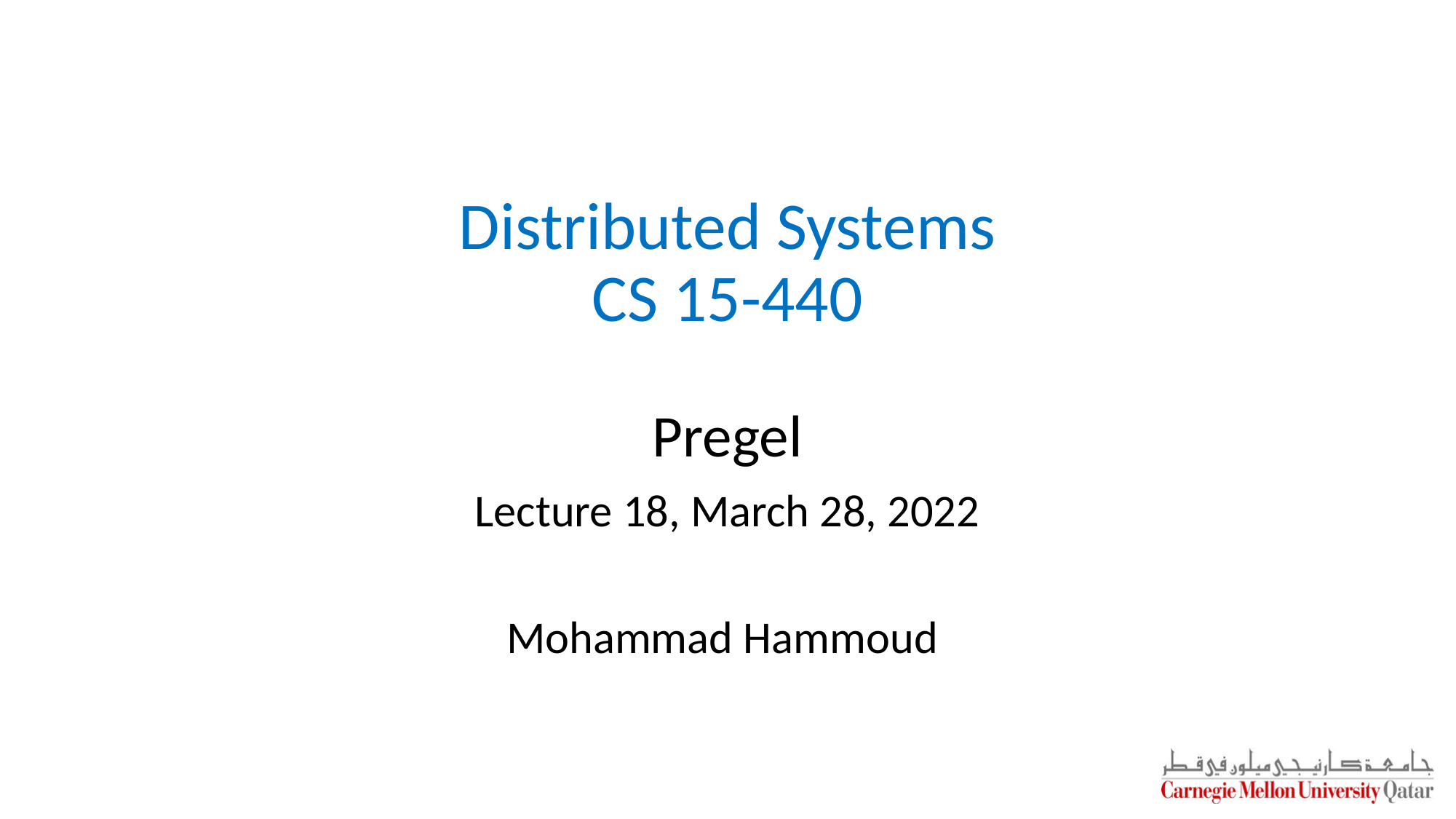

Distributed Systems
CS 15-440
Pregel
Lecture 18, March 28, 2022

Mohammad Hammoud